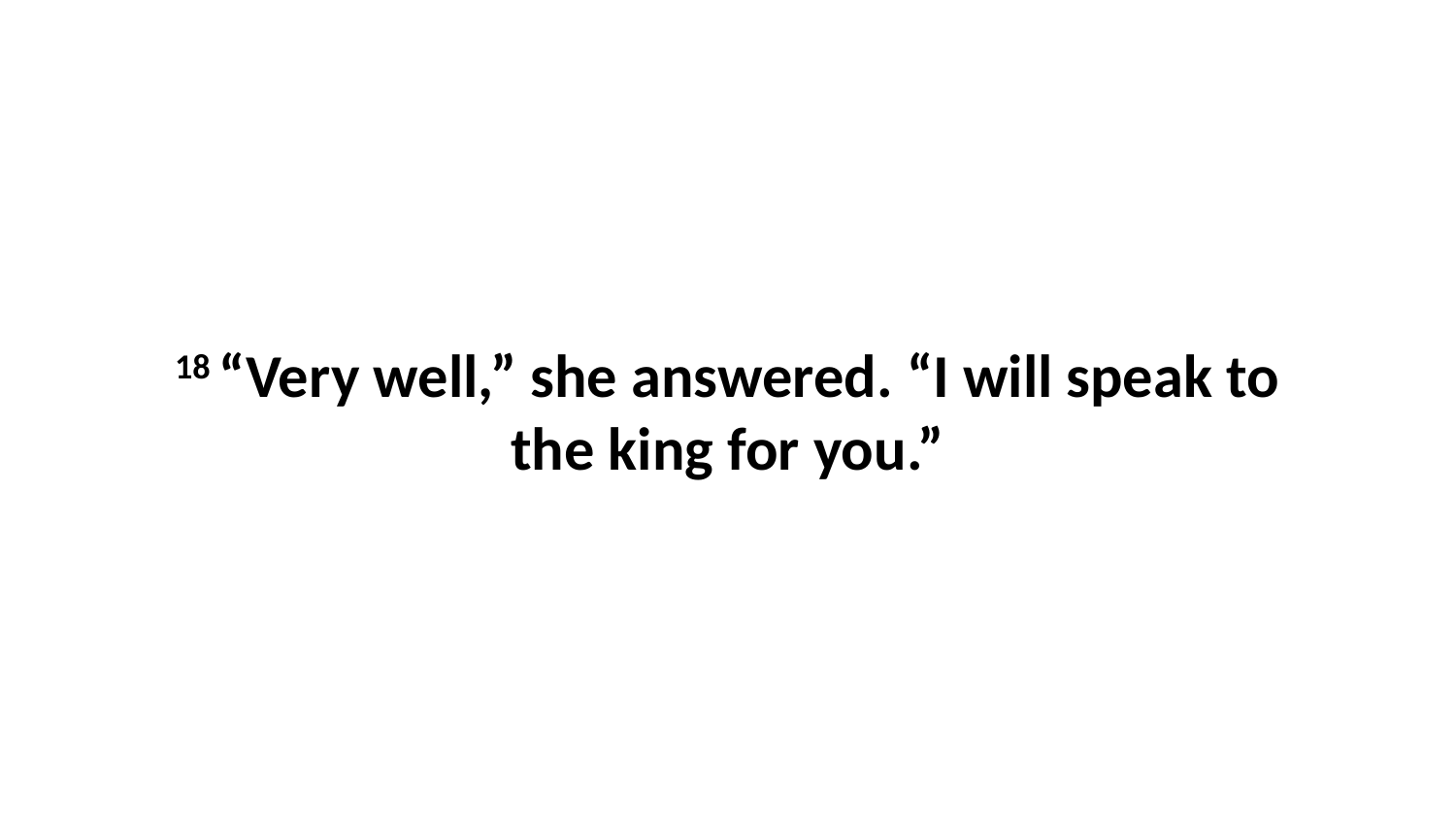

18 “Very well,” she answered. “I will speak to the king for you.”